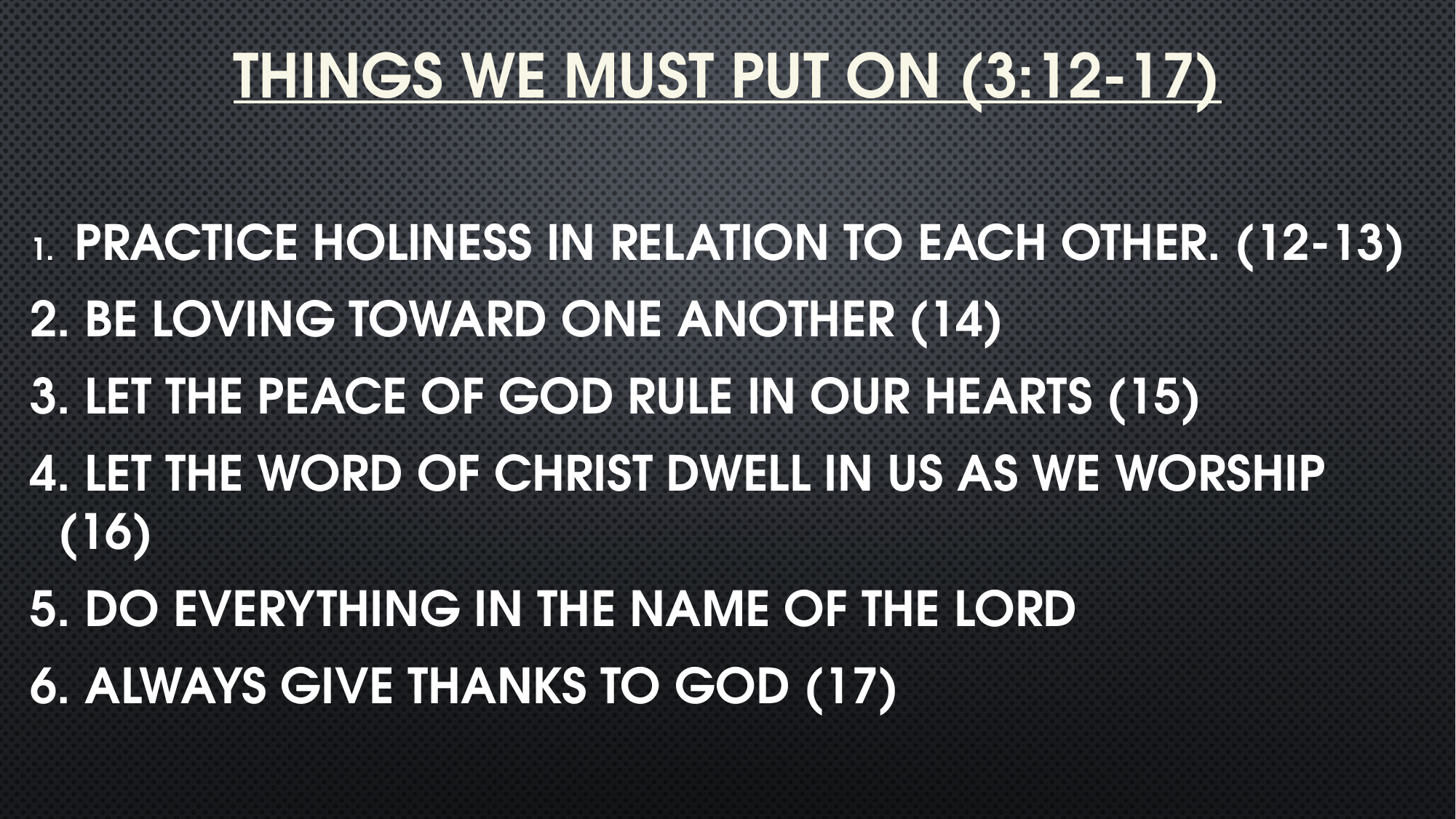

# THINGS WE MUST PUT ON (3:12-17)

  Practice Holiness in relation to each other. (12-13)
 Be Loving Toward One Another (14)
 Let the Peace of God Rule in our Hearts (15)
 Let the Word of Christ Dwell in us as we Worship (16)
 Do Everything in the Name of the Lord
 Always give Thanks to God (17)